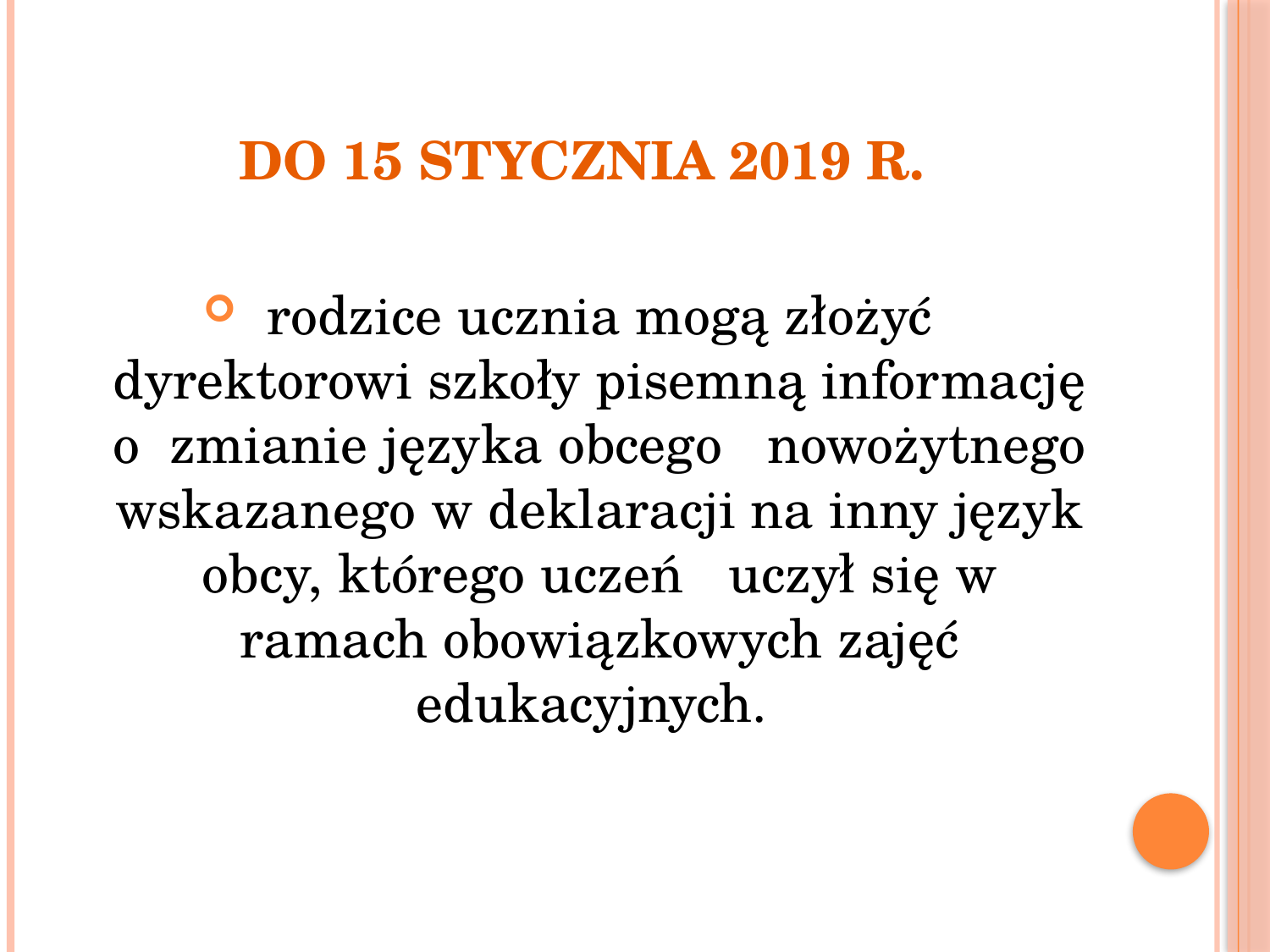

# do 15 stycznia 2019 r.

rodzice ucznia mogą złożyć dyrektorowi szkoły pisemną informację o  zmianie języka obcego   nowożytnego wskazanego w deklaracji na inny język obcy, którego uczeń   uczył się w ramach obowiązkowych zajęć edukacyjnych.